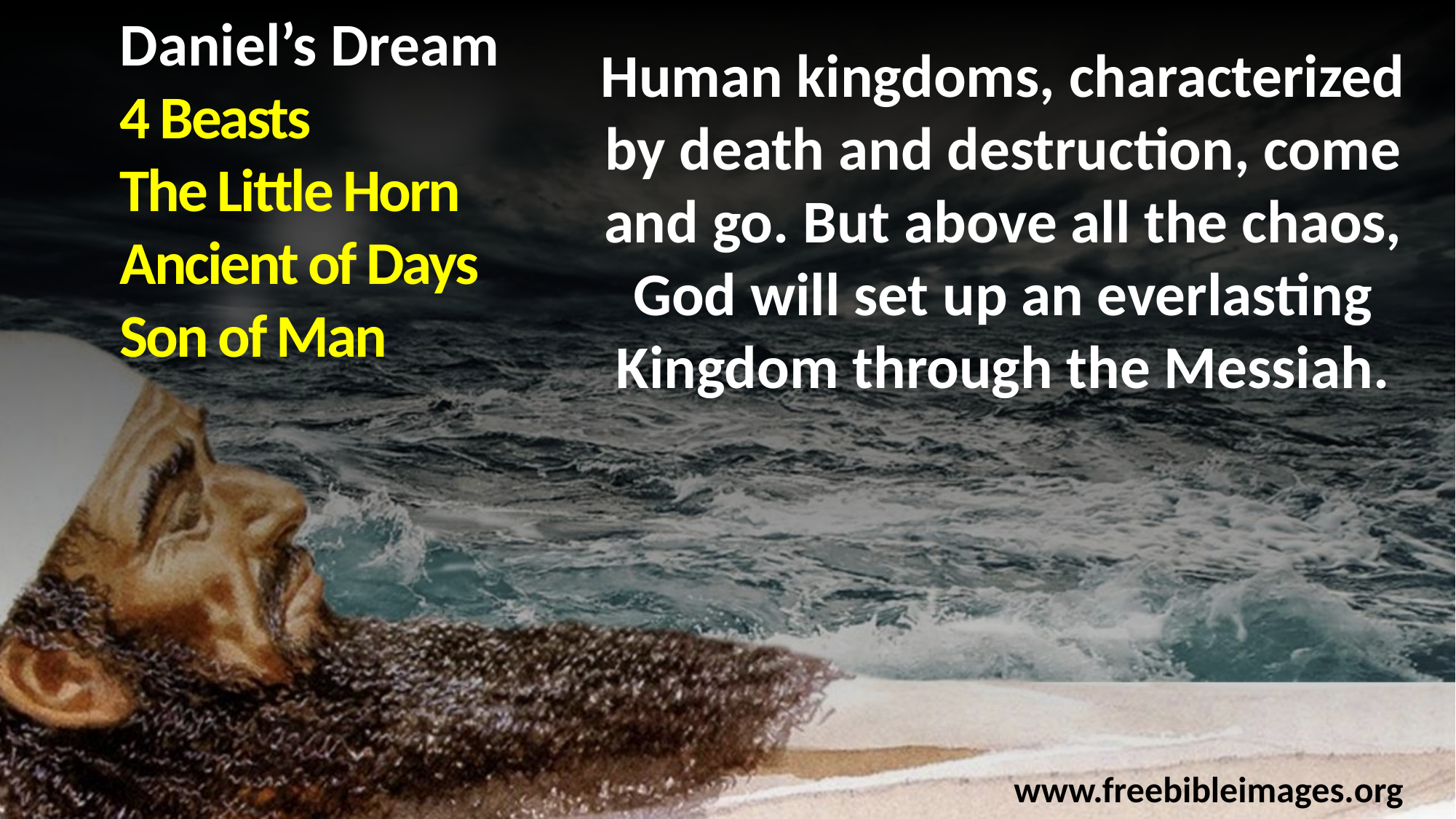

Daniel’s Dream
	4 Beasts
	The Little Horn
	Ancient of Days
	Son of Man

Human kingdoms, characterized by death and destruction, come and go. But above all the chaos, God will set up an everlasting Kingdom through the Messiah.
www.freebibleimages.org